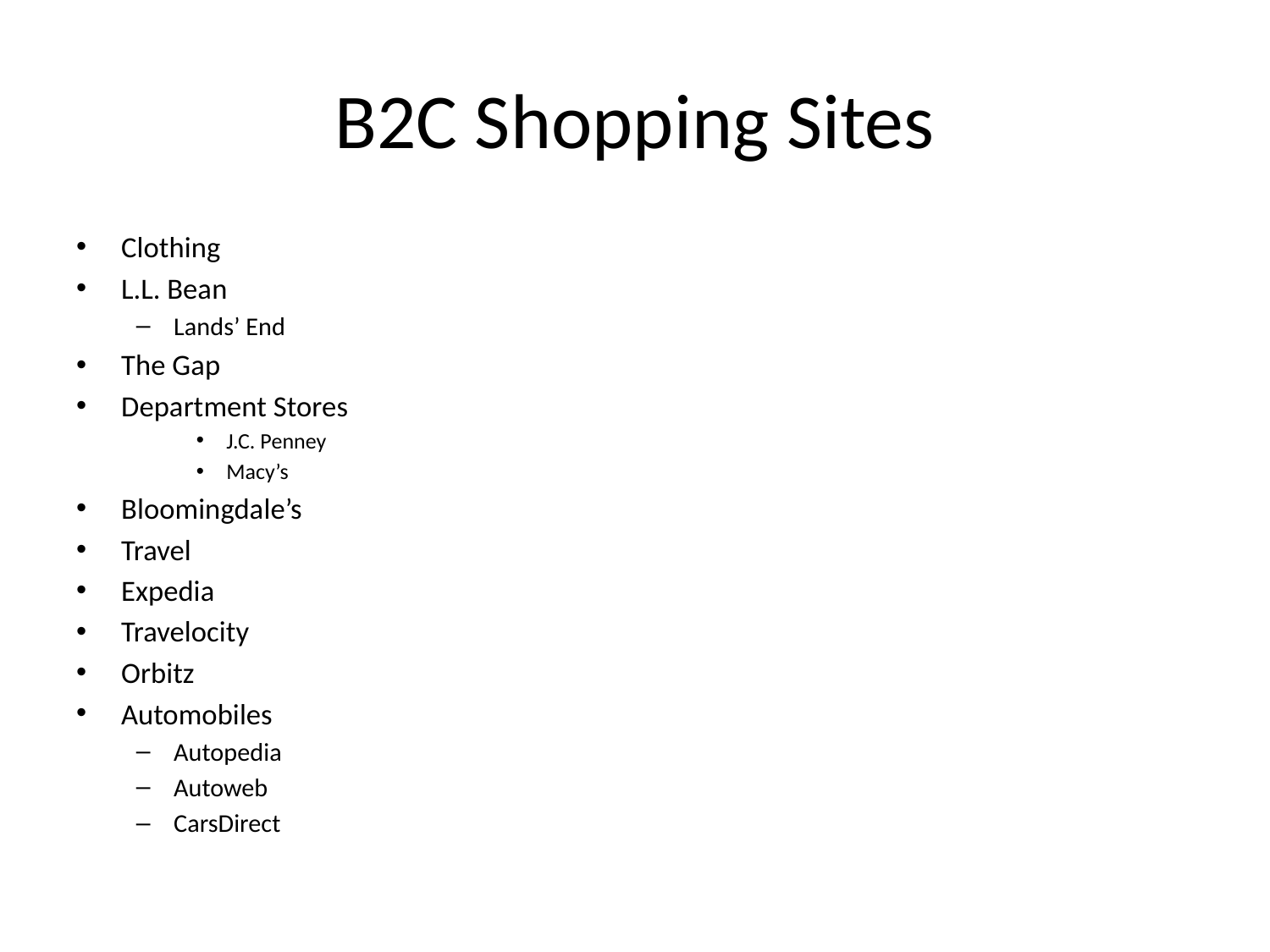

# B2C Shopping Sites
Clothing
L.L. Bean
Lands’ End
The Gap
Department Stores
J.C. Penney
Macy’s
Bloomingdale’s
Travel
Expedia
Travelocity
Orbitz
Automobiles
Autopedia
Autoweb
CarsDirect